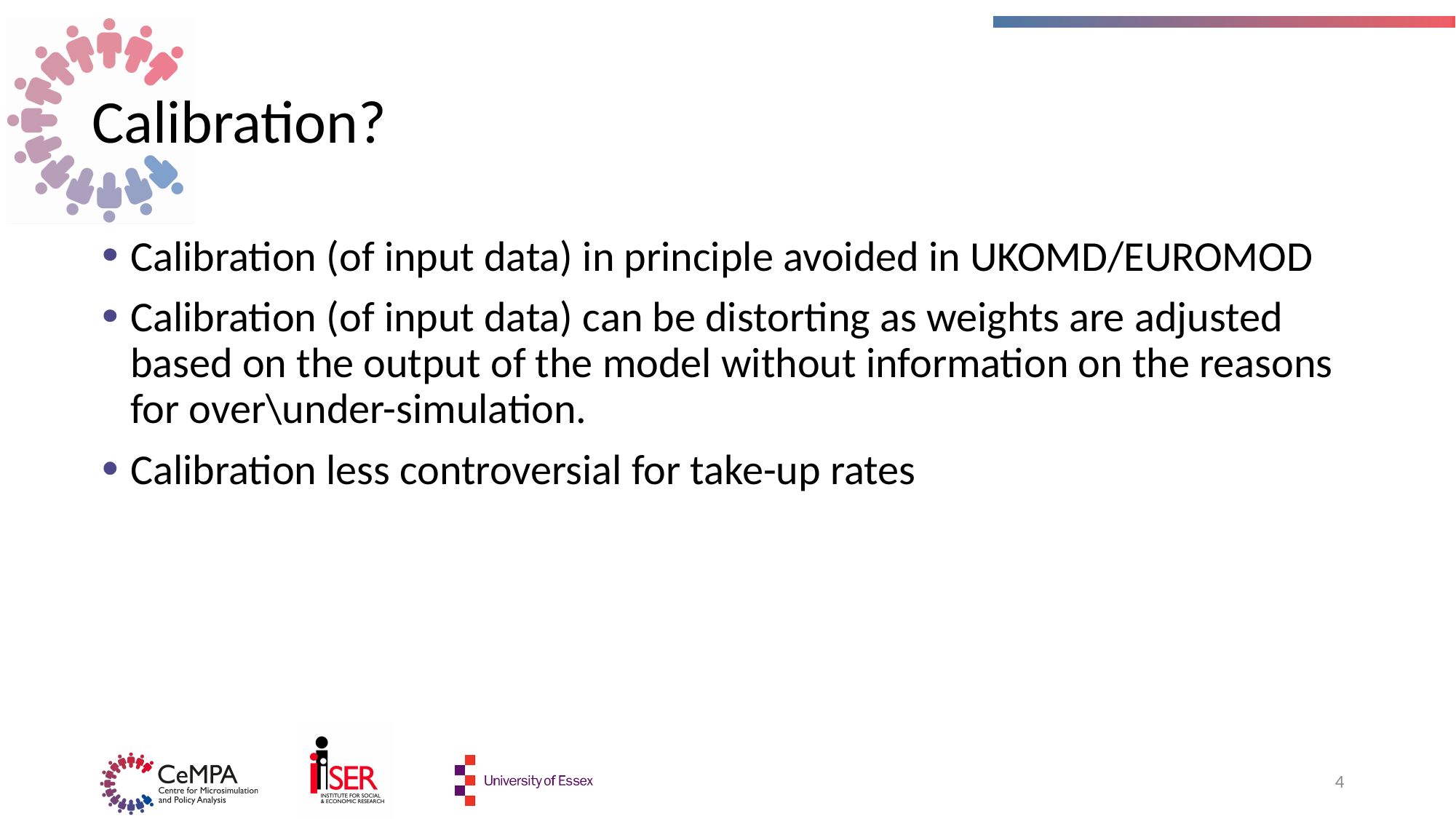

# Calibration?
Calibration (of input data) in principle avoided in UKOMD/EUROMOD
Calibration (of input data) can be distorting as weights are adjusted based on the output of the model without information on the reasons for over\under-simulation.
Calibration less controversial for take-up rates

4